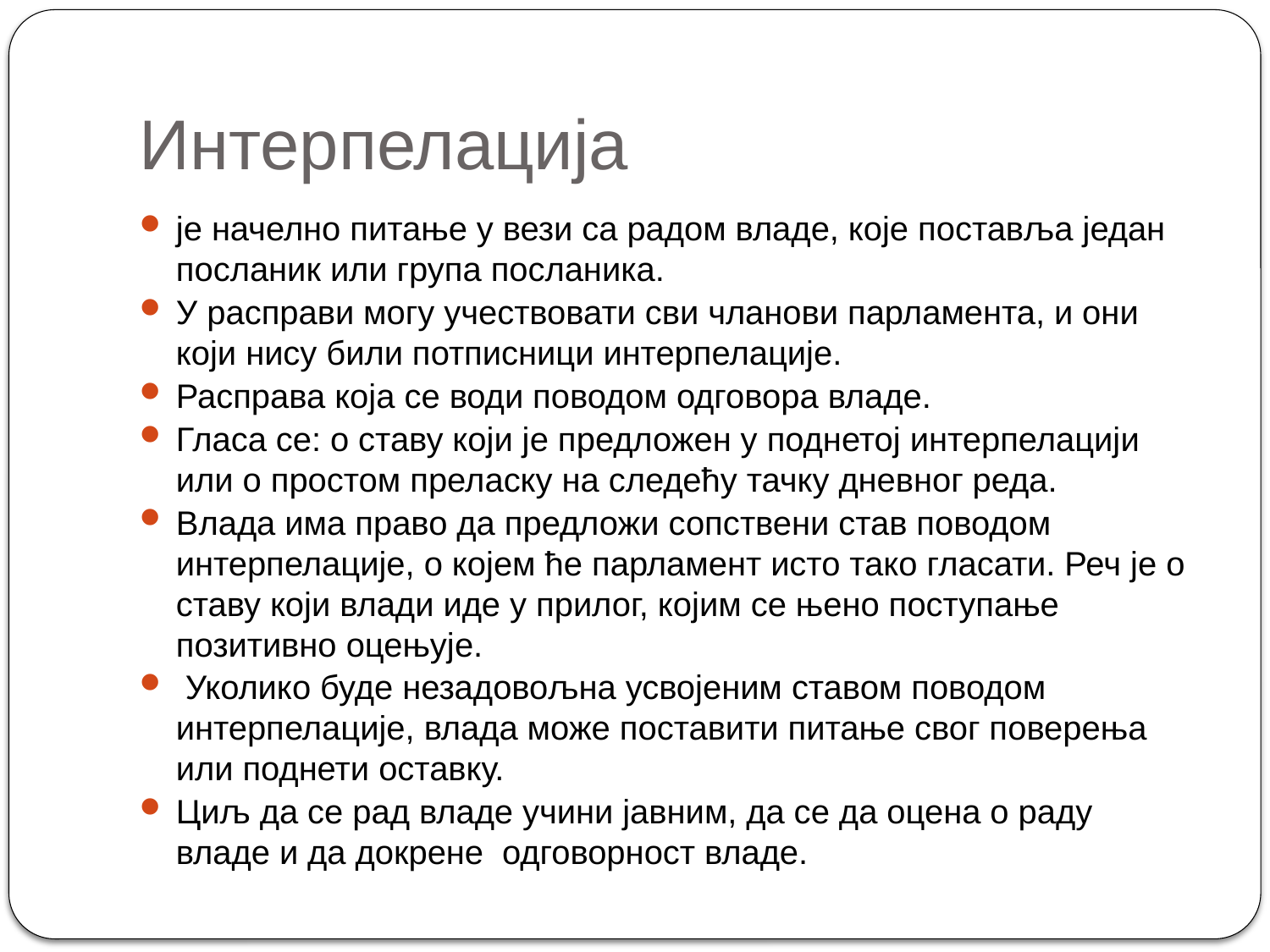

# Интерпелација
је начелно питање у вези са радом владе, које поставља један посланик или група посланика.
У расправи могу учествовати сви чланови парламента, и они који нису били потписници интерпелације.
Расправа која се води поводом одговора владе.
Гласа се: о ставу који је предложен у поднетој интерпелацији или о простом преласку на следећу тачку дневног реда.
Влада има право да предложи сопствени став поводом интерпелације, о којем ће парламент исто тако гласати. Реч је о ставу који влади иде у прилог, којим се њено поступање позитивно оцењује.
 Уколико буде незадовољна усвојеним ставом поводом интерпелације, влада може поставити питање свог поверења или поднети оставку.
Циљ да се рад владе учини јавним, да се да оцена о раду владе и да докрене  одговорност владе.